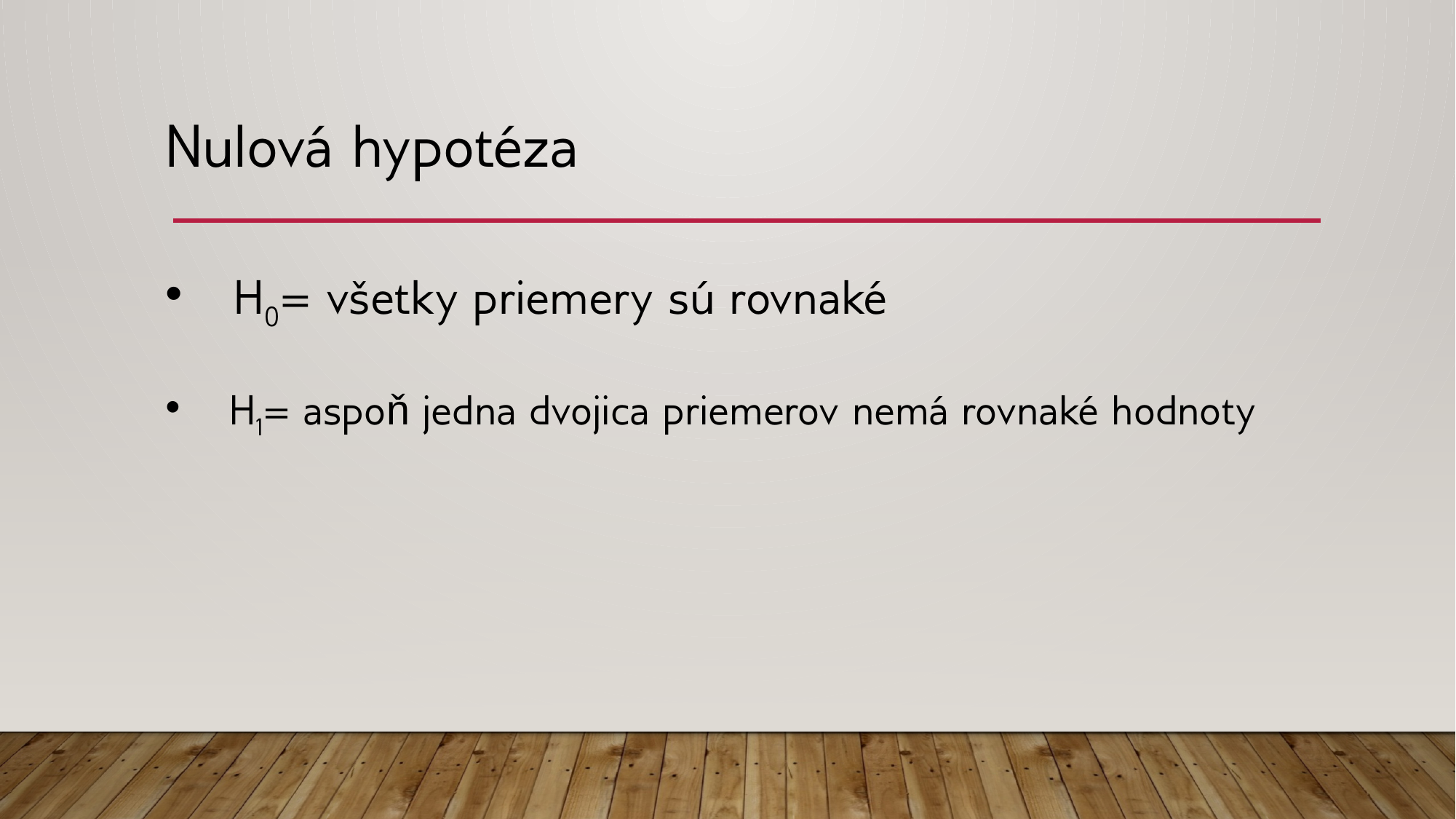

# Nulová hypotéza
H0= všetky priemery sú rovnaké
H1= aspoň jedna dvojica priemerov nemá rovnaké hodnoty